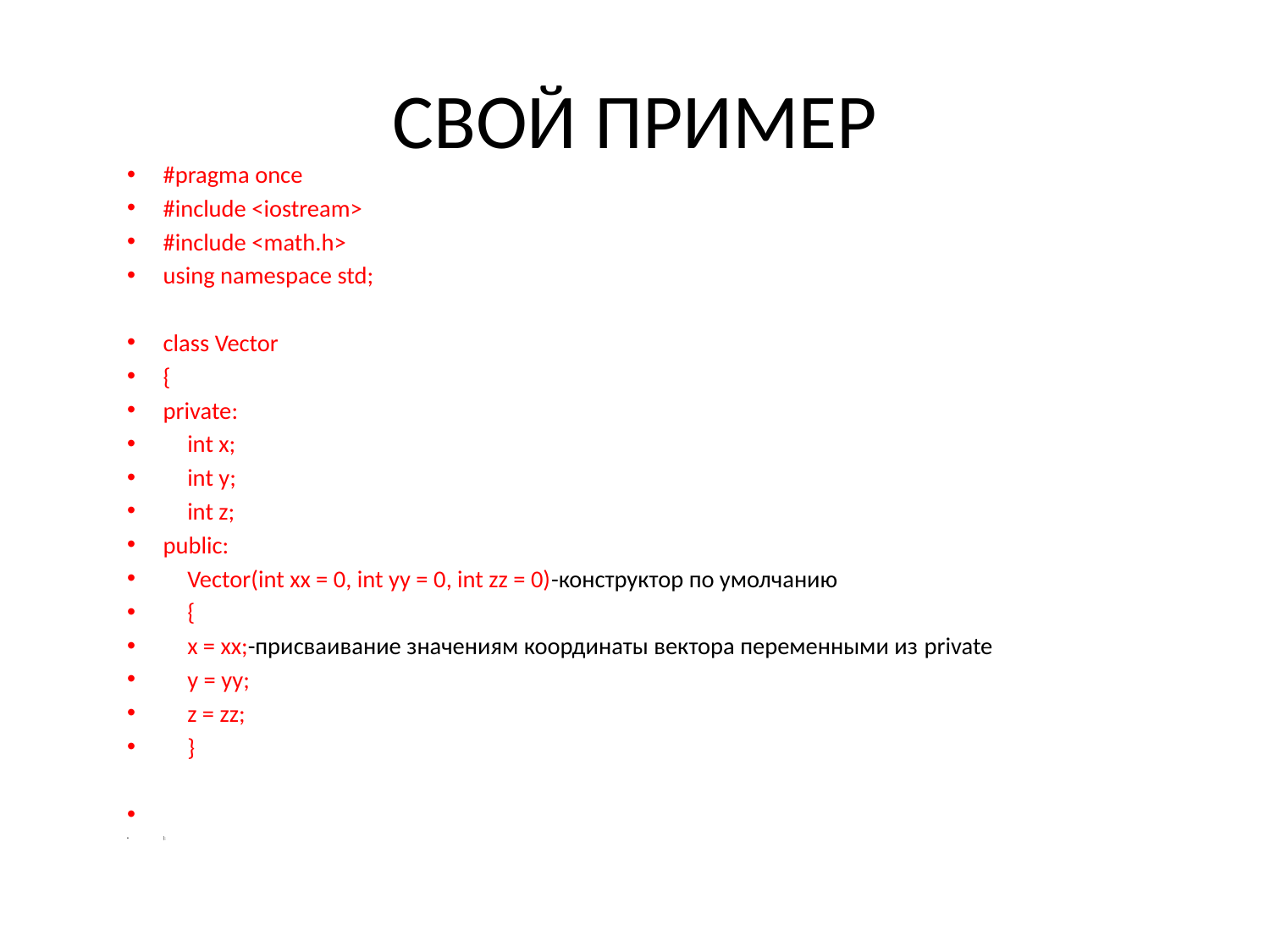

# СВОЙ ПРИМЕР
#pragma once
#include <iostream>
#include <math.h>
using namespace std;

class Vector
{
private:
	int x;
	int y;
	int z;
public:
	Vector(int xx = 0, int yy = 0, int zz = 0)-конструктор по умолчанию
	{
		x = xx;-присваивание значениям координаты вектора переменными из private
		y = yy;
		z = zz;
	}

};